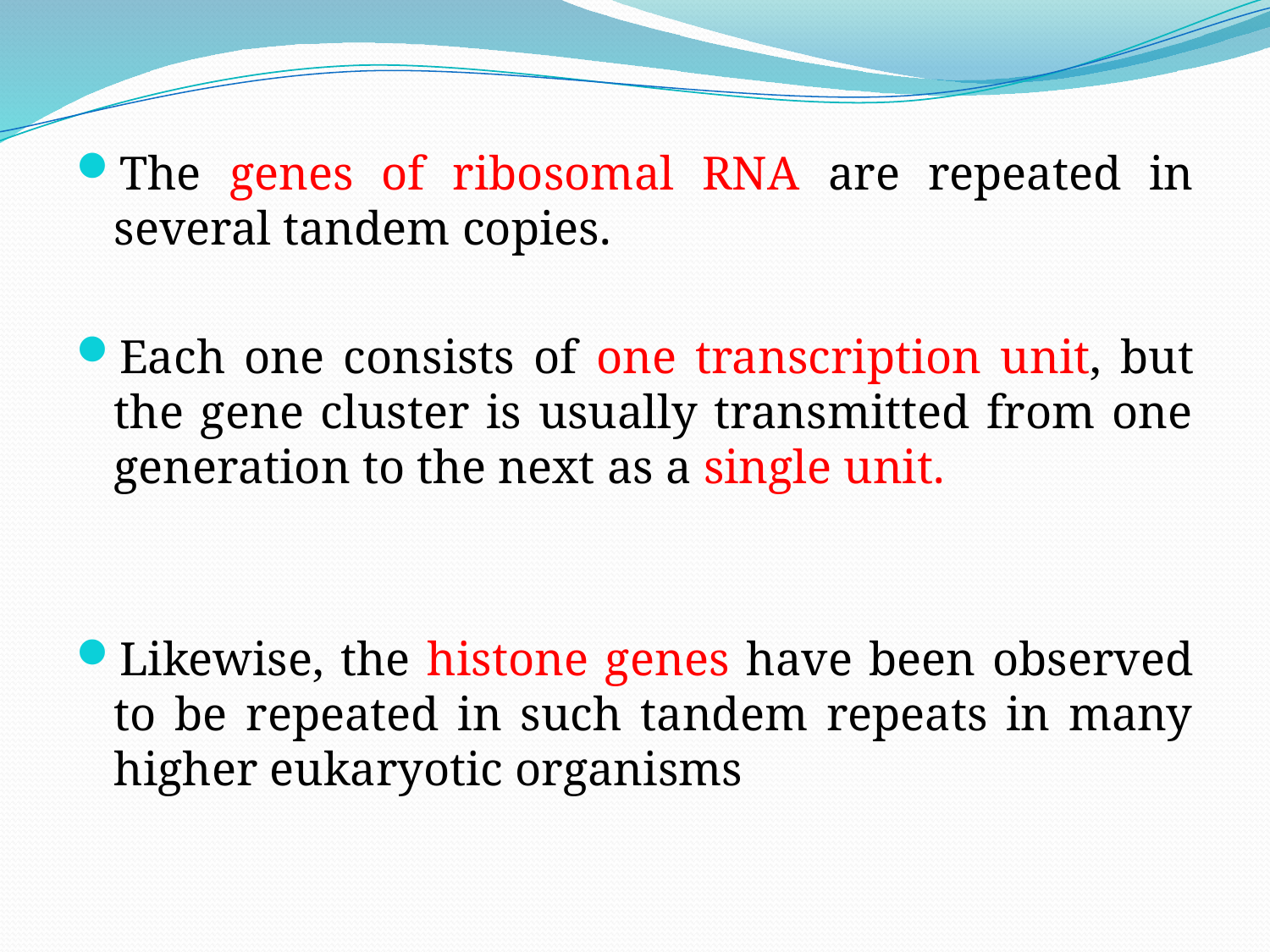

The genes of ribosomal RNA are repeated in several tandem copies.

Each one consists of one transcription unit, but the gene cluster is usually transmitted from one generation to the next as a single unit.

Likewise, the histone genes have been observed to be repeated in such tandem repeats in many higher eukaryotic organisms